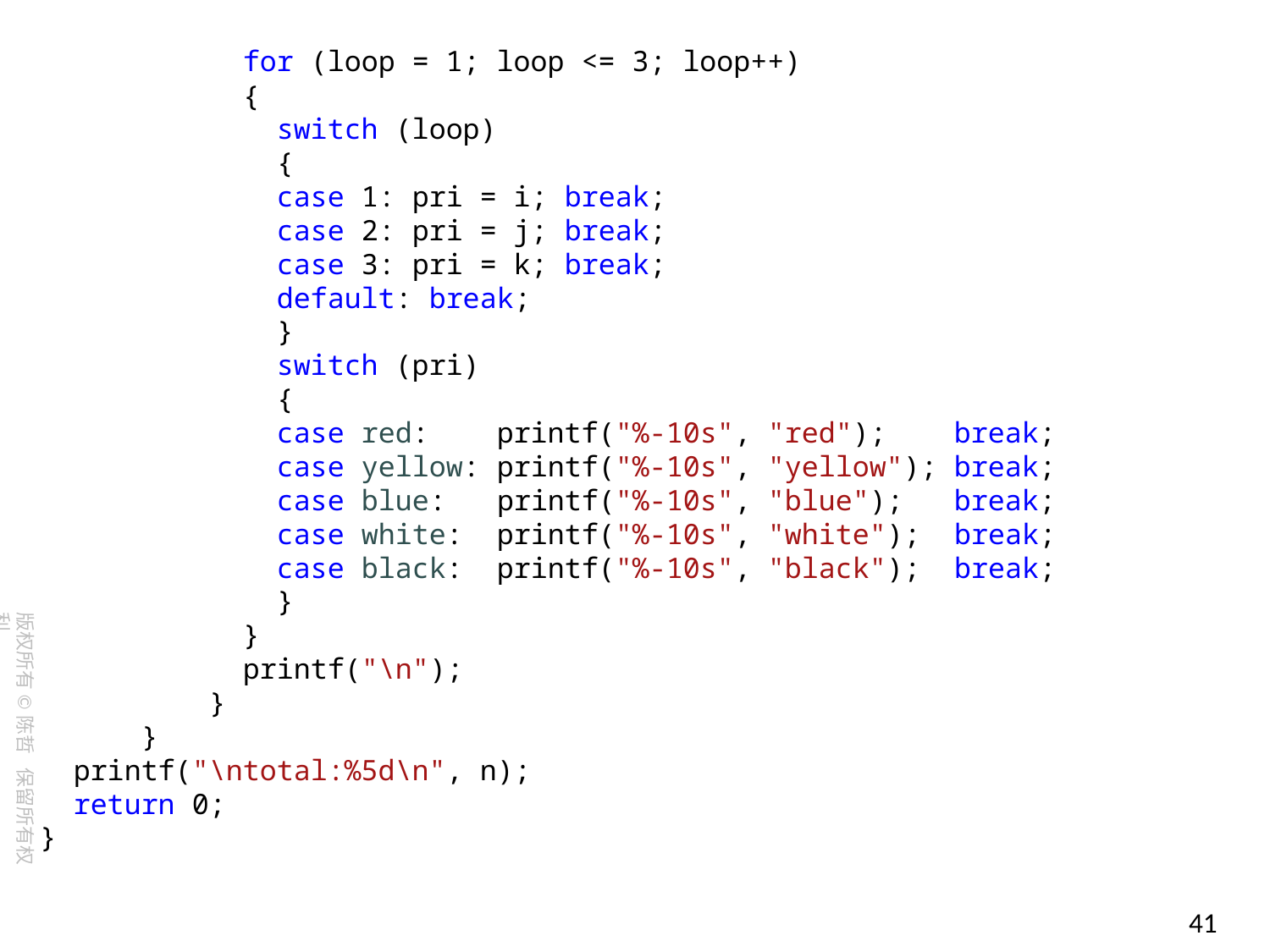

for (loop = 1; loop <= 3; loop++)
            {
              switch (loop)
              {
              case 1: pri = i; break;
              case 2: pri = j; break;
              case 3: pri = k; break;
              default: break;
              }
              switch (pri)
              {
              case red:    printf("%-10s", "red");    break;
              case yellow: printf("%-10s", "yellow"); break;
              case blue:   printf("%-10s", "blue");   break;
              case white:  printf("%-10s", "white");  break;
              case black:  printf("%-10s", "black");  break;
              }
            }
            printf("\n");
          }
      }
  printf("\ntotal:%5d\n", n);
  return 0;
}
41